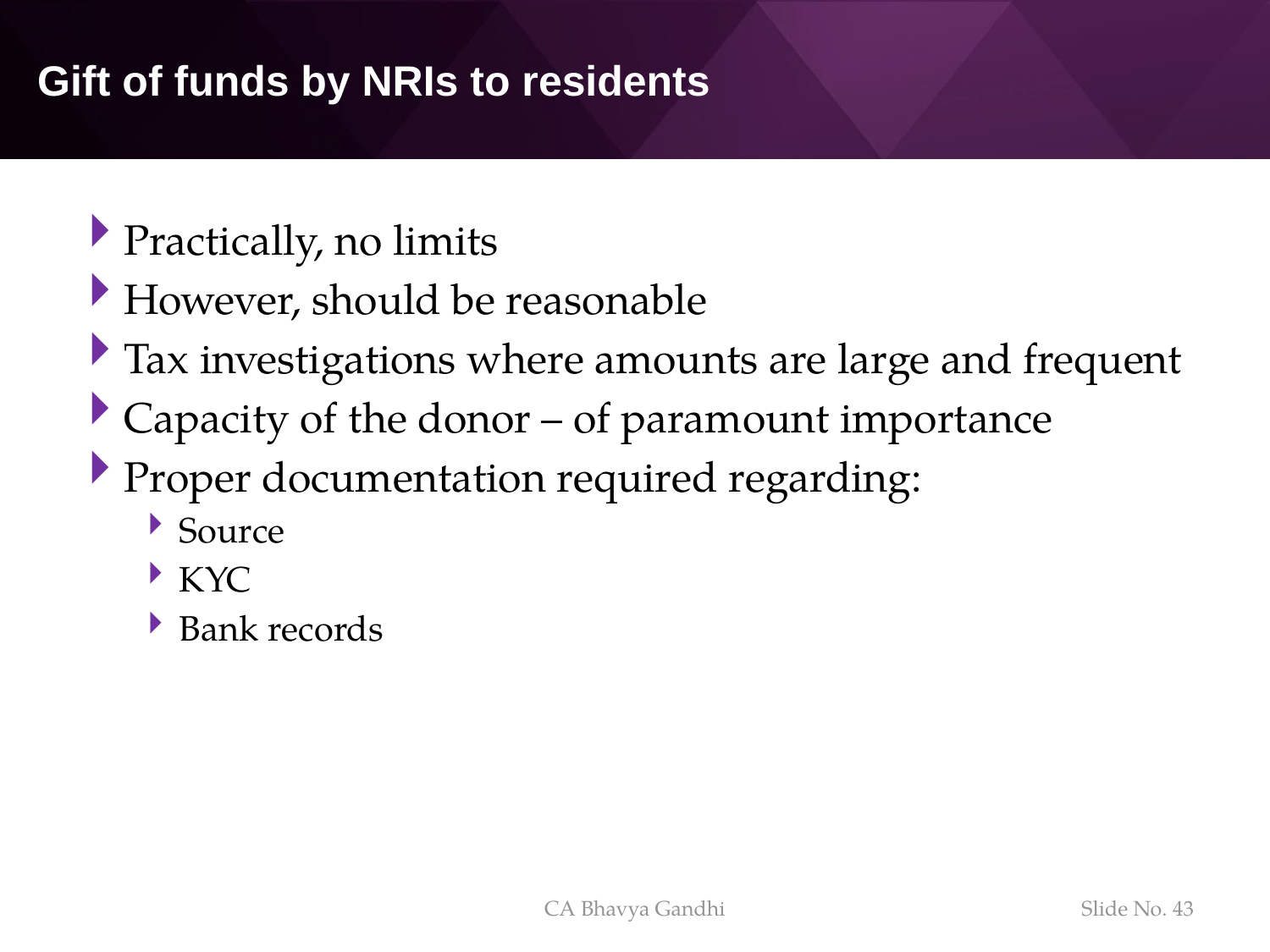

# Gift of funds by NRIs to residents
Practically, no limits
However, should be reasonable
Tax investigations where amounts are large and frequent
Capacity of the donor – of paramount importance
Proper documentation required regarding:
Source
KYC
Bank records

CA Bhavya Gandhi
Slide No. 43